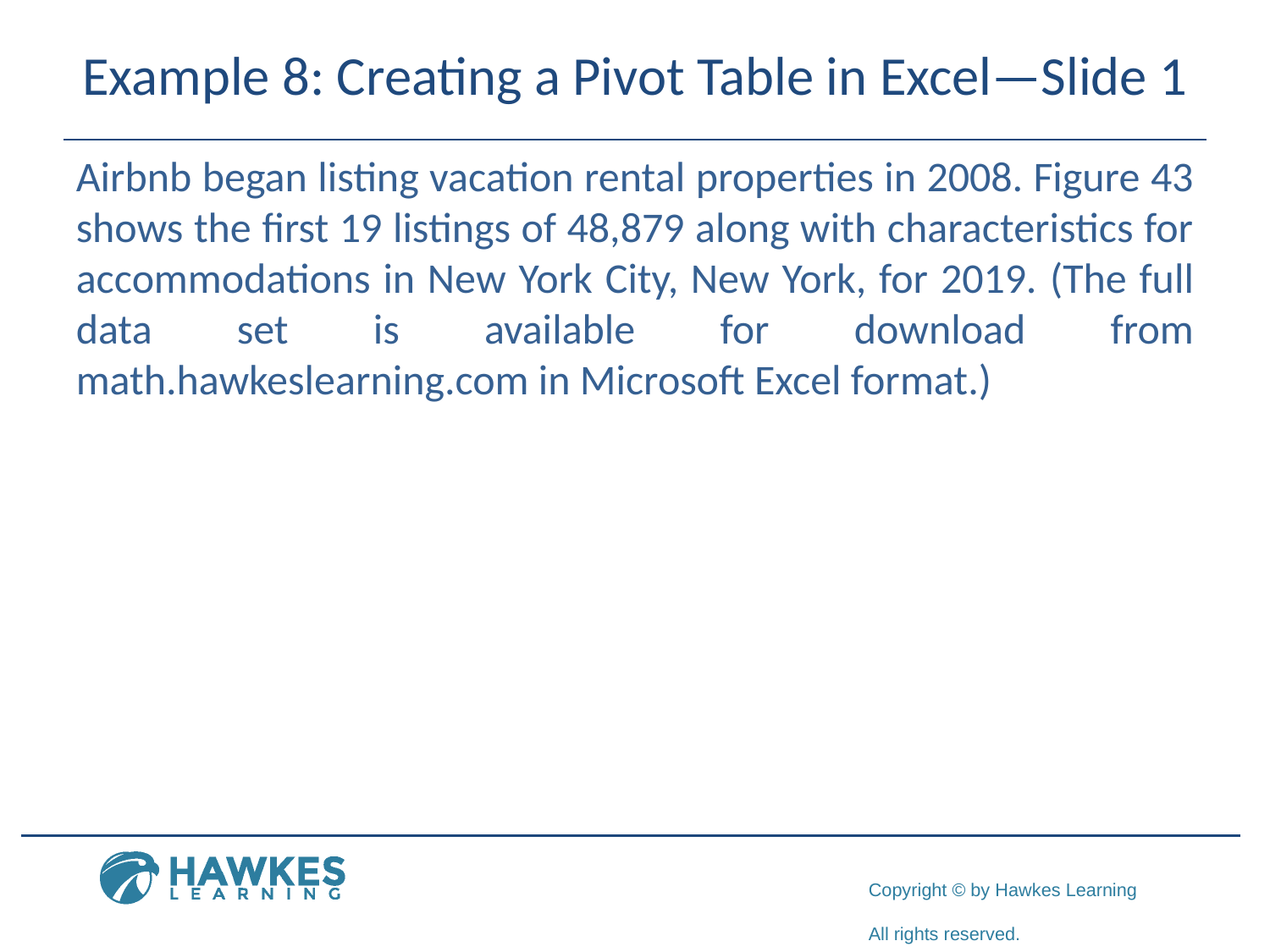

# Example 8: Creating a Pivot Table in Excel—Slide 1
Airbnb began listing vacation rental properties in 2008. Figure 43 shows the first 19 listings of 48,879 along with characteristics for accommodations in New York City, New York, for 2019. (The full data set is available for download from math.hawkeslearning.com in Microsoft Excel format.)